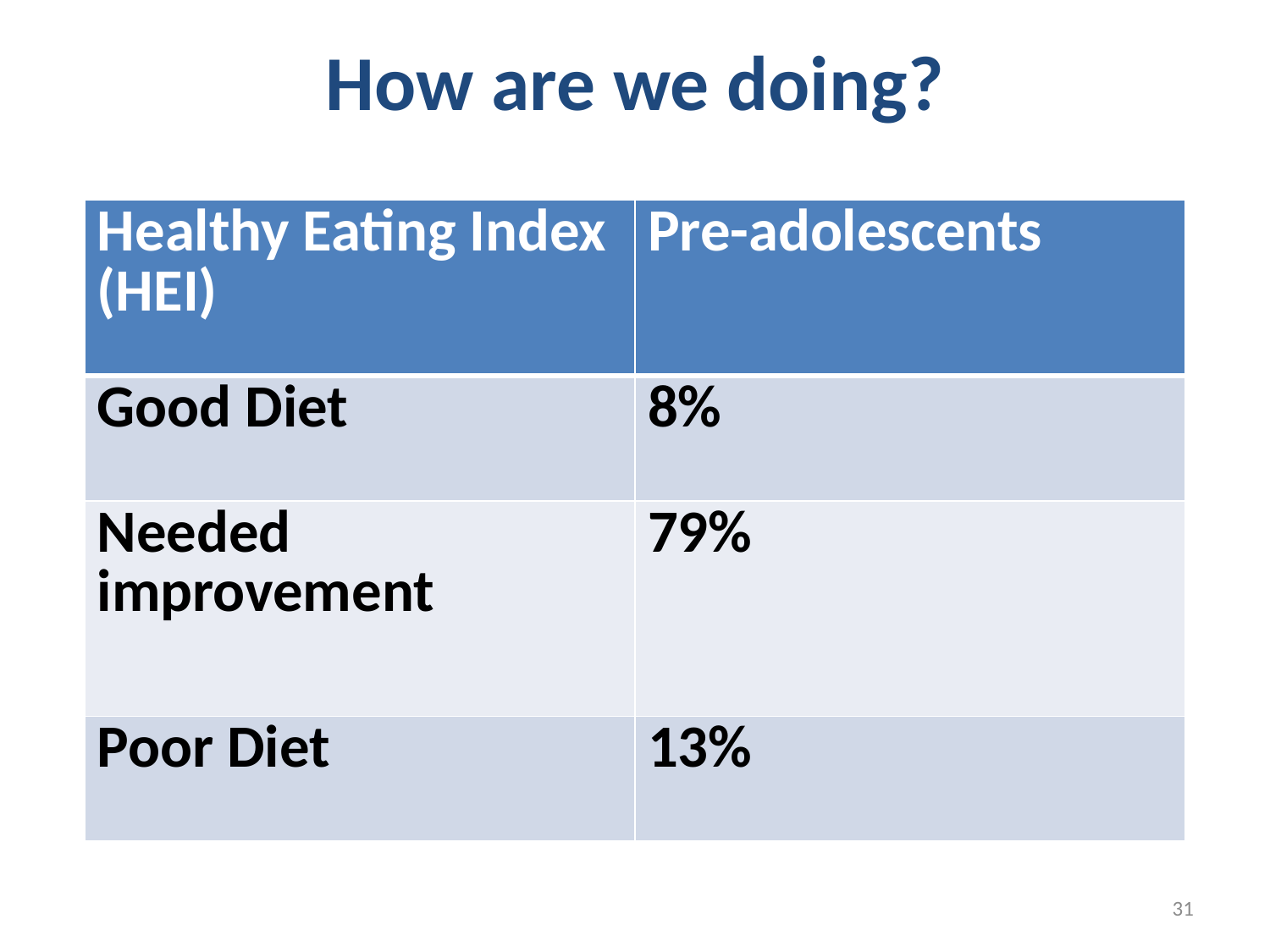

# How are we doing?

| Healthy Eating Index (HEI) | Pre-adolescents |
| --- | --- |
| Good Diet | 8% |
| Needed improvement | 79% |
| Poor Diet | 13% |
31